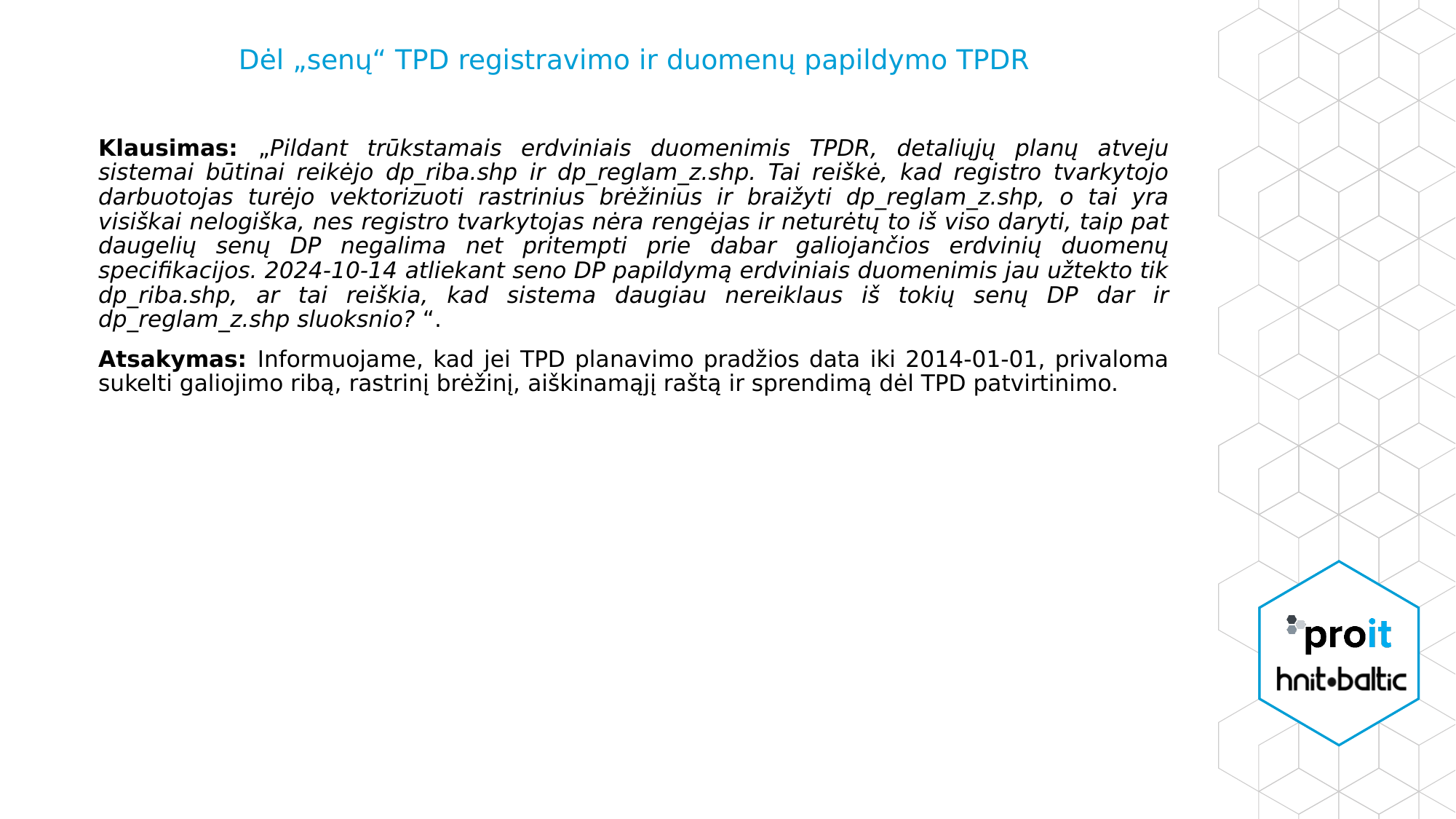

# Dėl „senų“ TPD registravimo ir duomenų papildymo TPDR
Klausimas: „Pildant trūkstamais erdviniais duomenimis TPDR, detaliųjų planų atveju sistemai būtinai reikėjo dp_riba.shp ir dp_reglam_z.shp. Tai reiškė, kad registro tvarkytojo darbuotojas turėjo vektorizuoti rastrinius brėžinius ir braižyti dp_reglam_z.shp, o tai yra visiškai nelogiška, nes registro tvarkytojas nėra rengėjas ir neturėtų to iš viso daryti, taip pat daugelių senų DP negalima net pritempti prie dabar galiojančios erdvinių duomenų specifikacijos. 2024-10-14 atliekant seno DP papildymą erdviniais duomenimis jau užtekto tik dp_riba.shp, ar tai reiškia, kad sistema daugiau nereiklaus iš tokių senų DP dar ir dp_reglam_z.shp sluoksnio? “.
Atsakymas: Informuojame, kad jei TPD planavimo pradžios data iki 2014-01-01, privaloma sukelti galiojimo ribą, rastrinį brėžinį, aiškinamąjį raštą ir sprendimą dėl TPD patvirtinimo.